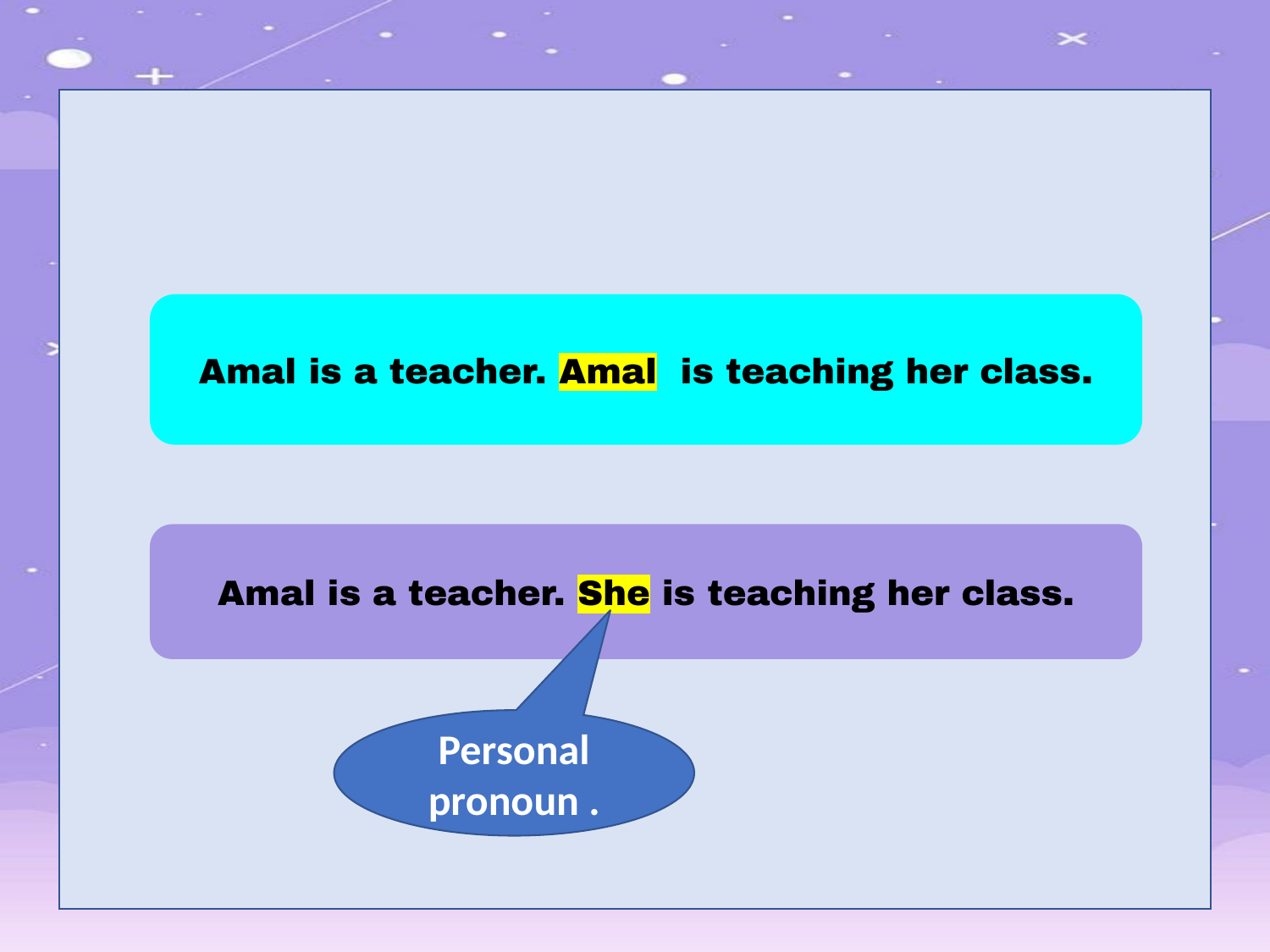

Amal is a teacher. Amal  is teaching her class.
Amal is a teacher. She is teaching her class.
Personal pronoun .